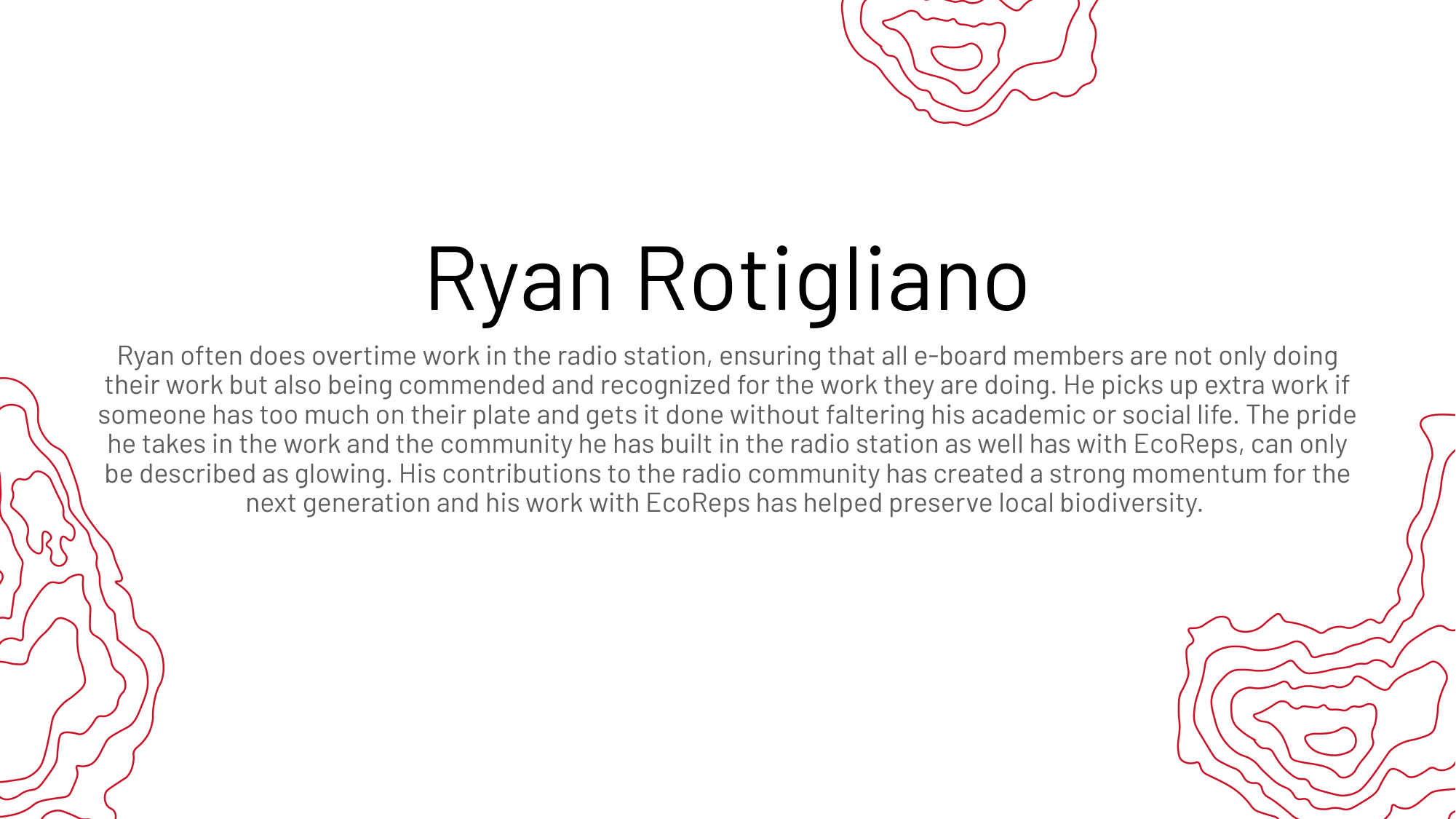

# Ryan Rotigliano
Ryan often does overtime work in the radio station, ensuring that all e-board members are not only doing their work but also being commended and recognized for the work they are doing. He picks up extra work if someone has too much on their plate and gets it done without faltering his academic or social life. The pride he takes in the work and the community he has built in the radio station as well has with EcoReps, can only be described as glowing. His contributions to the radio community has created a strong momentum for the next generation and his work with EcoReps has helped preserve local biodiversity.